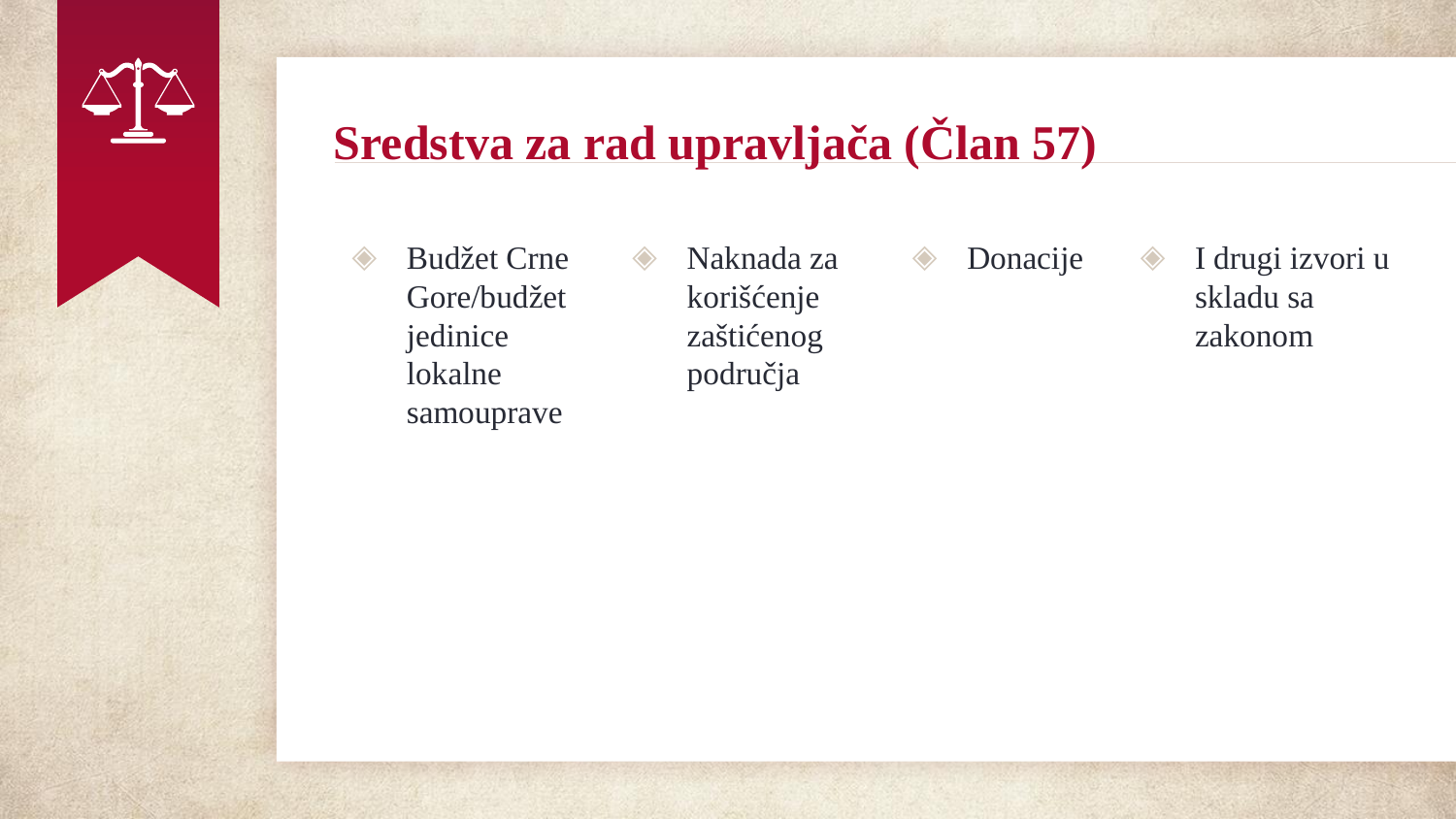

# Sredstva za rad upravljača (Član 57)
Budžet Crne Gore/budžet jedinice lokalne samouprave

Naknada za korišćenje zaštićenog područja
Donacije
I drugi izvori u skladu sa zakonom